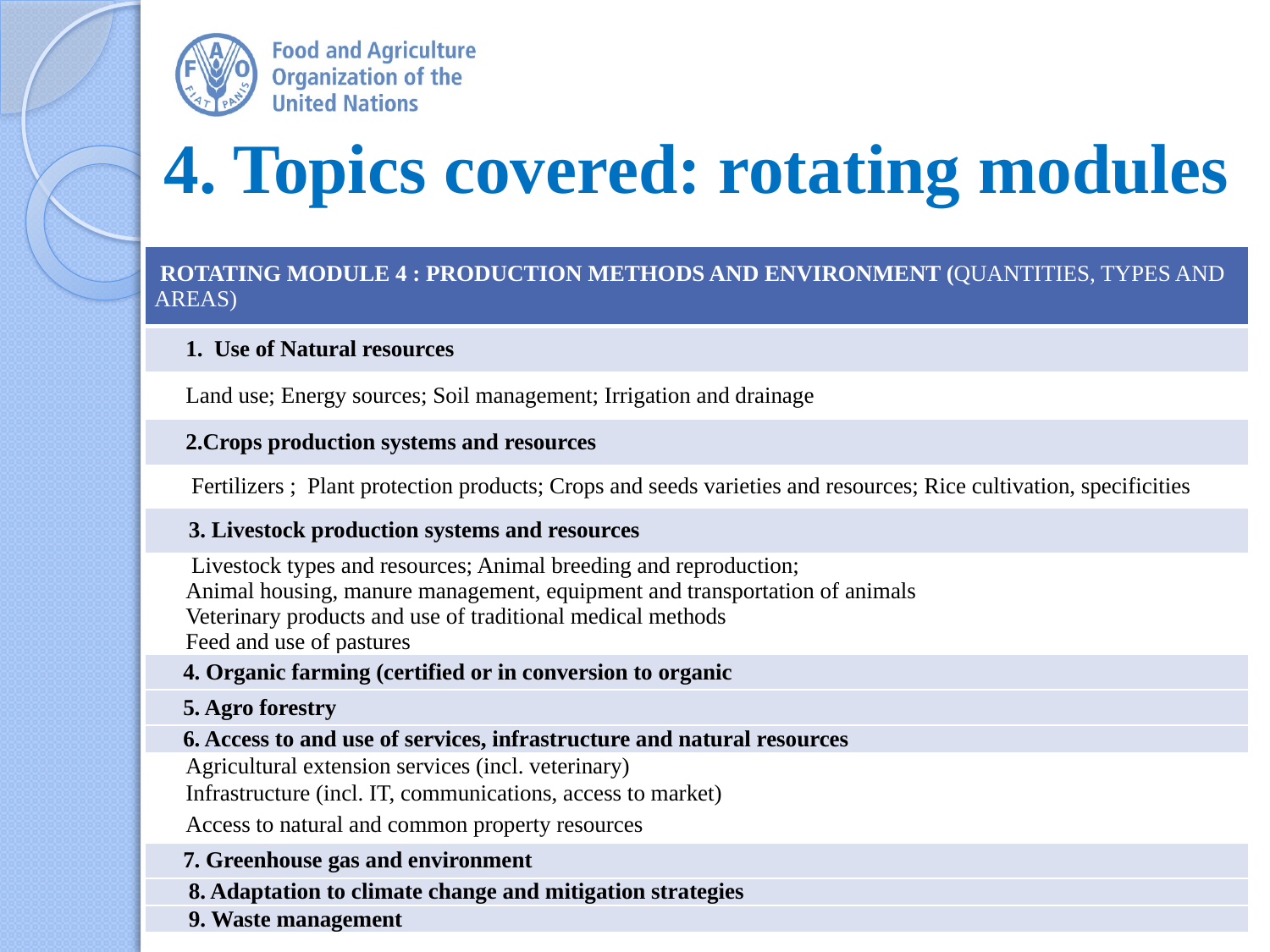

# 4. Topics covered: rotating modules

| ROTATING MODULE 4 : PRODUCTION METHODS AND ENVIRONMENT (QUANTITIES, TYPES AND AREAS) |
| --- |
| 1. Use of Natural resources |
| Land use; Energy sources; Soil management; Irrigation and drainage |
| 2.Crops production systems and resources |
| Fertilizers ; Plant protection products; Crops and seeds varieties and resources; Rice cultivation, specificities |
| 3. Livestock production systems and resources |
| Livestock types and resources; Animal breeding and reproduction; Animal housing, manure management, equipment and transportation of animals Veterinary products and use of traditional medical methods Feed and use of pastures |
| 4. Organic farming (certified or in conversion to organic |
| 5. Agro forestry |
| 6. Access to and use of services, infrastructure and natural resources |
| Agricultural extension services (incl. veterinary) |
| Infrastructure (incl. IT, communications, access to market) |
| Access to natural and common property resources |
| 7. Greenhouse gas and environment |
| 8. Adaptation to climate change and mitigation strategies |
| 9. Waste management |

14